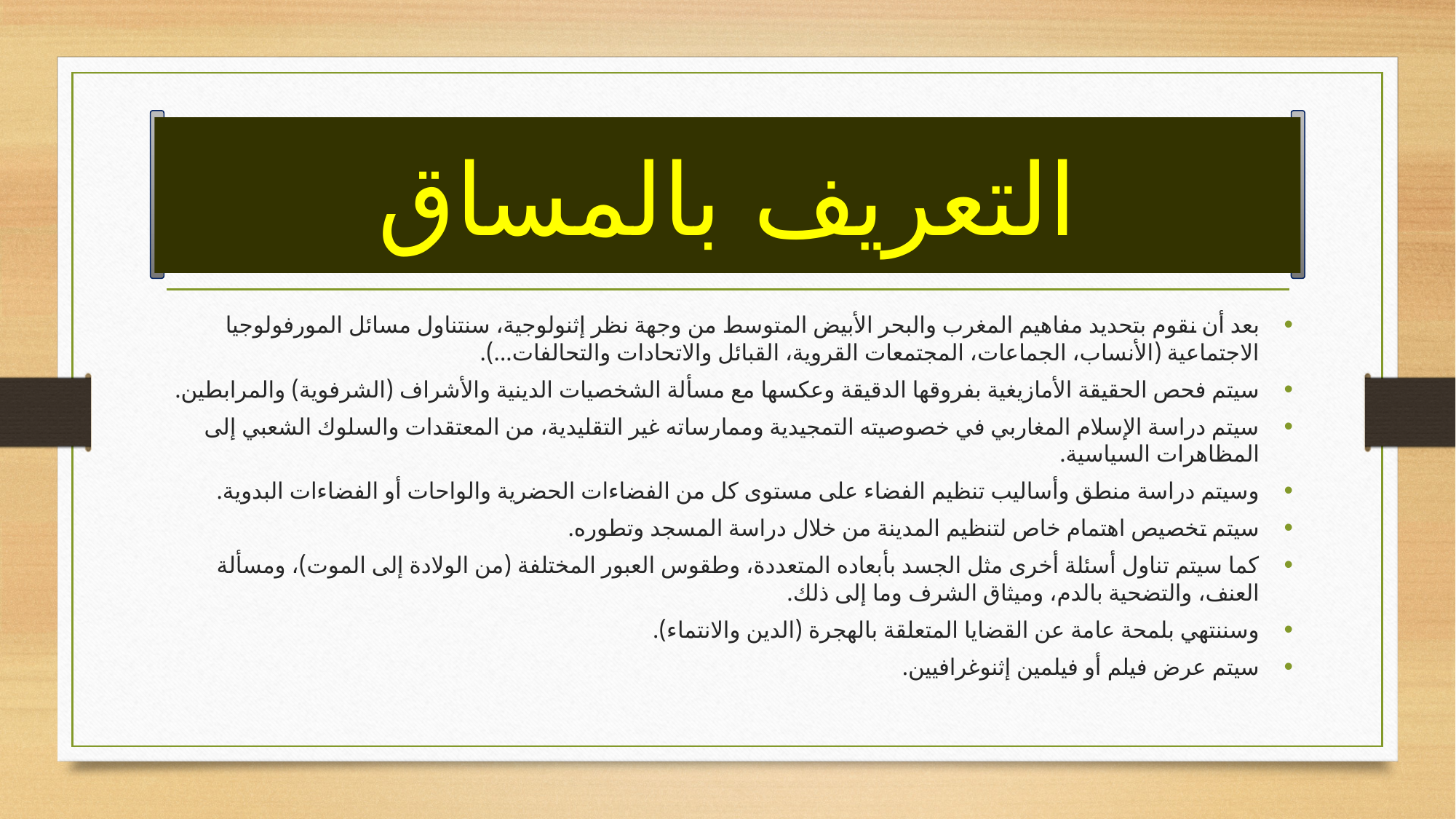

# التعريف بالمساق
بعد أن نقوم بتحديد مفاهيم المغرب والبحر الأبيض المتوسط ​​من وجهة نظر إثنولوجية، سنتناول مسائل المورفولوجيا الاجتماعية (الأنساب، الجماعات، المجتمعات القروية، القبائل والاتحادات والتحالفات...).
سيتم فحص الحقيقة الأمازيغية بفروقها الدقيقة وعكسها مع مسألة الشخصيات الدينية والأشراف (الشرفوية) والمرابطين.
سيتم دراسة الإسلام المغاربي في خصوصيته التمجيدية وممارساته غير التقليدية، من المعتقدات والسلوك الشعبي إلى المظاهرات السياسية.
وسيتم دراسة منطق وأساليب تنظيم الفضاء على مستوى كل من الفضاءات الحضرية والواحات أو الفضاءات البدوية.
سيتم تخصيص اهتمام خاص لتنظيم المدينة من خلال دراسة المسجد وتطوره.
كما سيتم تناول أسئلة أخرى مثل الجسد بأبعاده المتعددة، وطقوس العبور المختلفة (من الولادة إلى الموت)، ومسألة العنف، والتضحية بالدم، وميثاق الشرف وما إلى ذلك.
وسننتهي بلمحة عامة عن القضايا المتعلقة بالهجرة (الدين والانتماء).
سيتم عرض فيلم أو فيلمين إثنوغرافيين.